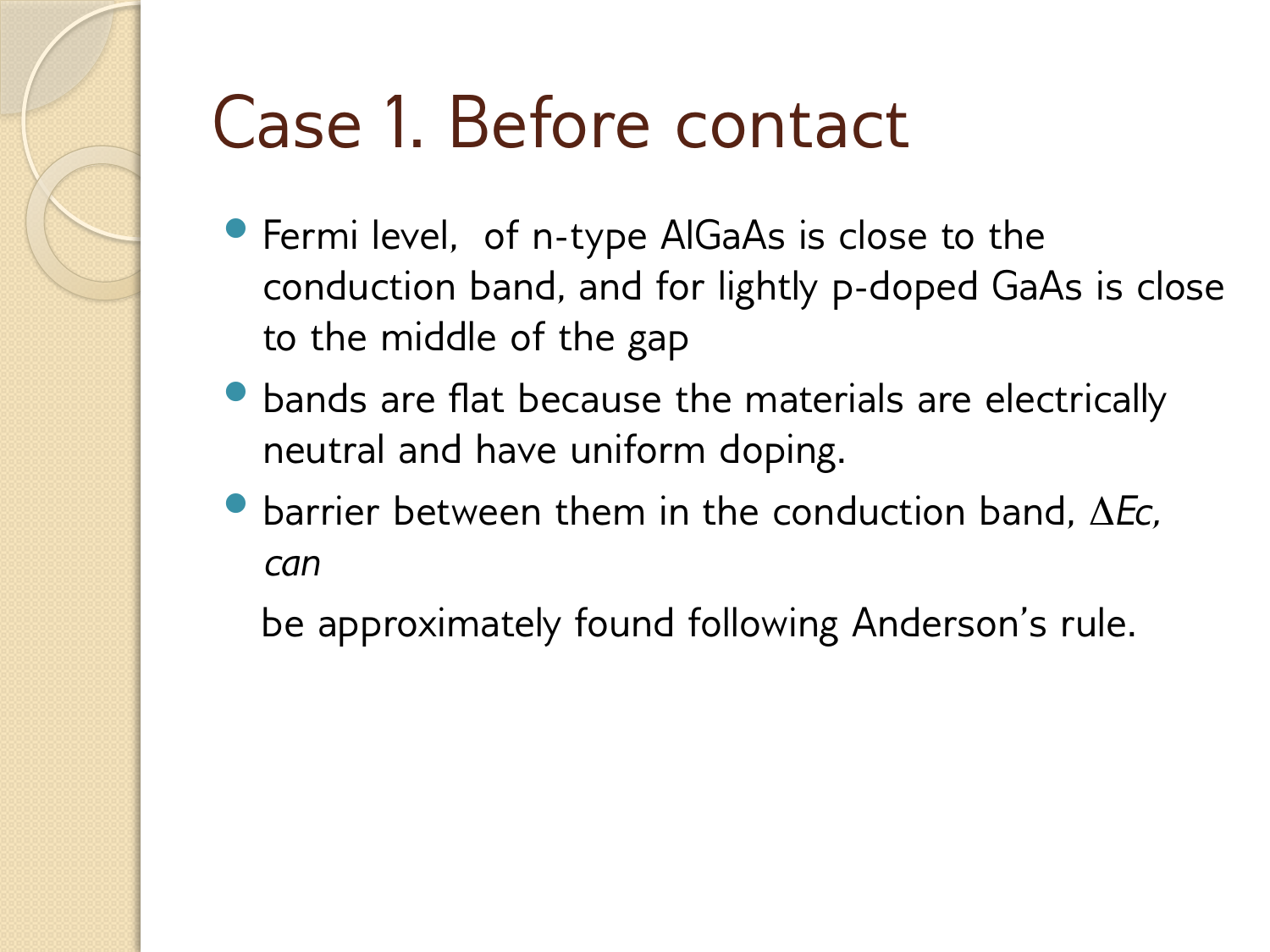

# Case 1. Before contact
Fermi level,  of n-type AlGaAs is close to the conduction band, and for lightly p-doped GaAs is close to the middle of the gap
bands are flat because the materials are electrically neutral and have uniform doping.
barrier between them in the conduction band, ΔEc, can
   be approximately found following Anderson’s rule.